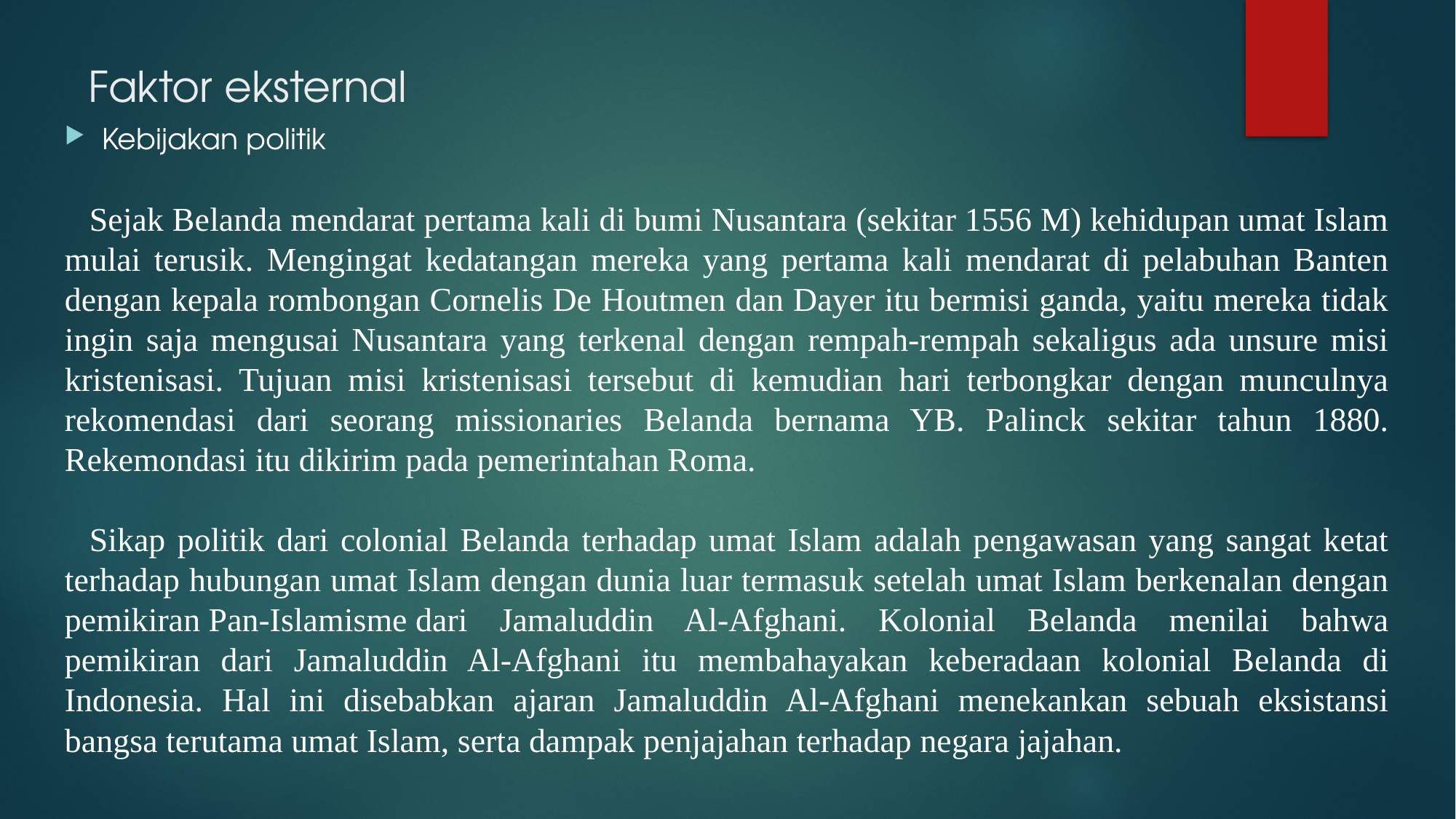

# Faktor eksternal
Kebijakan politik

Sejak Belanda mendarat pertama kali di bumi Nusantara (sekitar 1556 M) kehidupan umat Islam mulai terusik. Mengingat kedatangan mereka yang pertama kali mendarat di pelabuhan Banten dengan kepala rombongan Cornelis De Houtmen dan Dayer itu bermisi ganda, yaitu mereka tidak ingin saja mengusai Nusantara yang terkenal dengan rempah-rempah sekaligus ada unsure misi kristenisasi. Tujuan misi kristenisasi tersebut di kemudian hari terbongkar dengan munculnya rekomendasi dari seorang missionaries Belanda bernama YB. Palinck sekitar tahun 1880. Rekemondasi itu dikirim pada pemerintahan Roma.

Sikap politik dari colonial Belanda terhadap umat Islam adalah pengawasan yang sangat ketat terhadap hubungan umat Islam dengan dunia luar termasuk setelah umat Islam berkenalan dengan pemikiran Pan-Islamisme dari Jamaluddin Al-Afghani. Kolonial Belanda menilai bahwa pemikiran dari Jamaluddin Al-Afghani itu membahayakan keberadaan kolonial Belanda di Indonesia. Hal ini disebabkan ajaran Jamaluddin Al-Afghani menekankan sebuah eksistansi bangsa terutama umat Islam, serta dampak penjajahan terhadap negara jajahan.